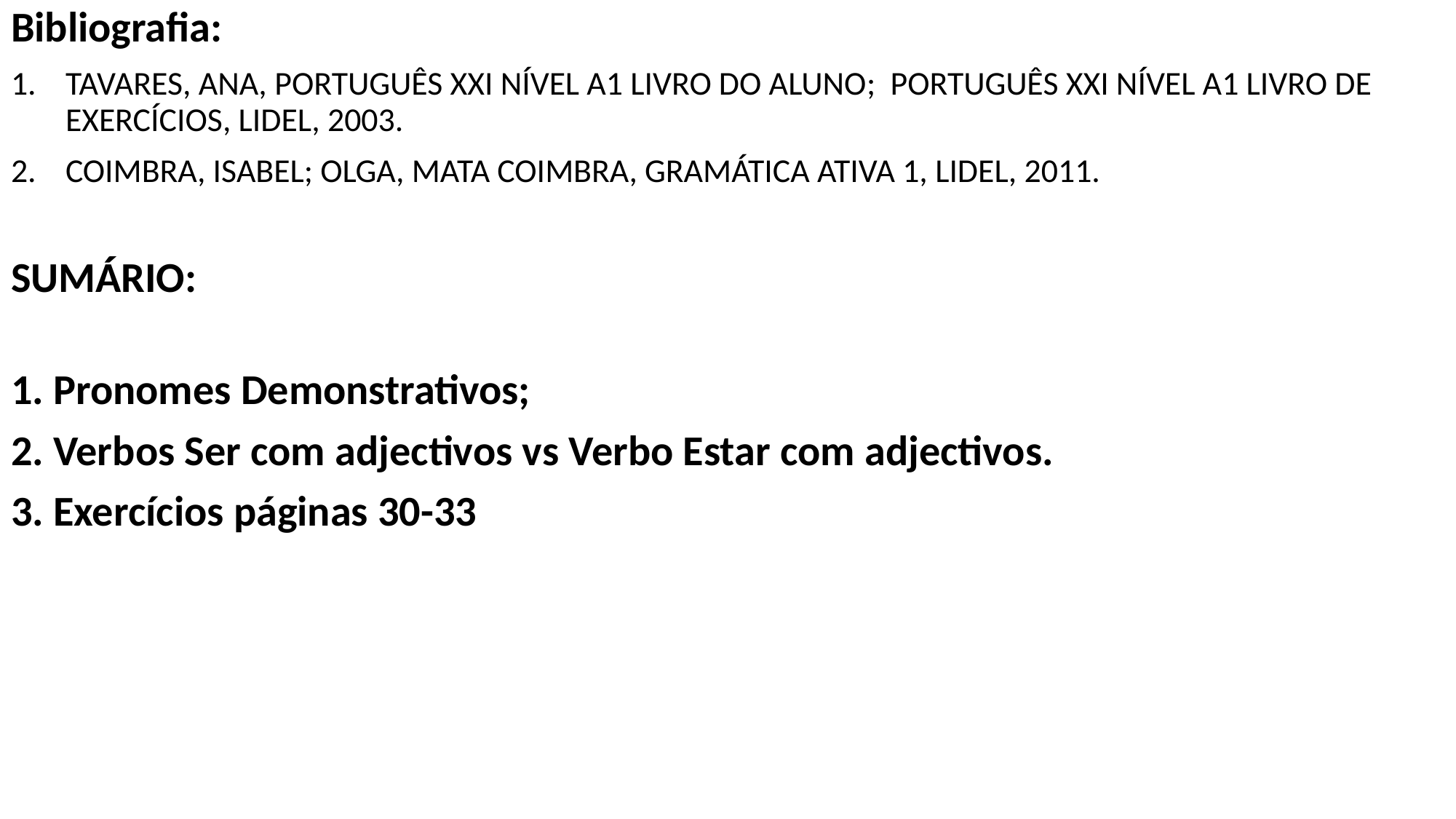

Bibliografia:
TAVARES, ANA, PORTUGUÊS XXI NÍVEL A1 LIVRO DO ALUNO;  PORTUGUÊS XXI NÍVEL A1 LIVRO DE EXERCÍCIOS, LIDEL, 2003.
COIMBRA, ISABEL; OLGA, MATA COIMBRA, GRAMÁTICA ATIVA 1, LIDEL, 2011.

SUMÁRIO:

1. Pronomes Demonstrativos;
2. Verbos Ser com adjectivos vs Verbo Estar com adjectivos.
3. Exercícios páginas 30-33